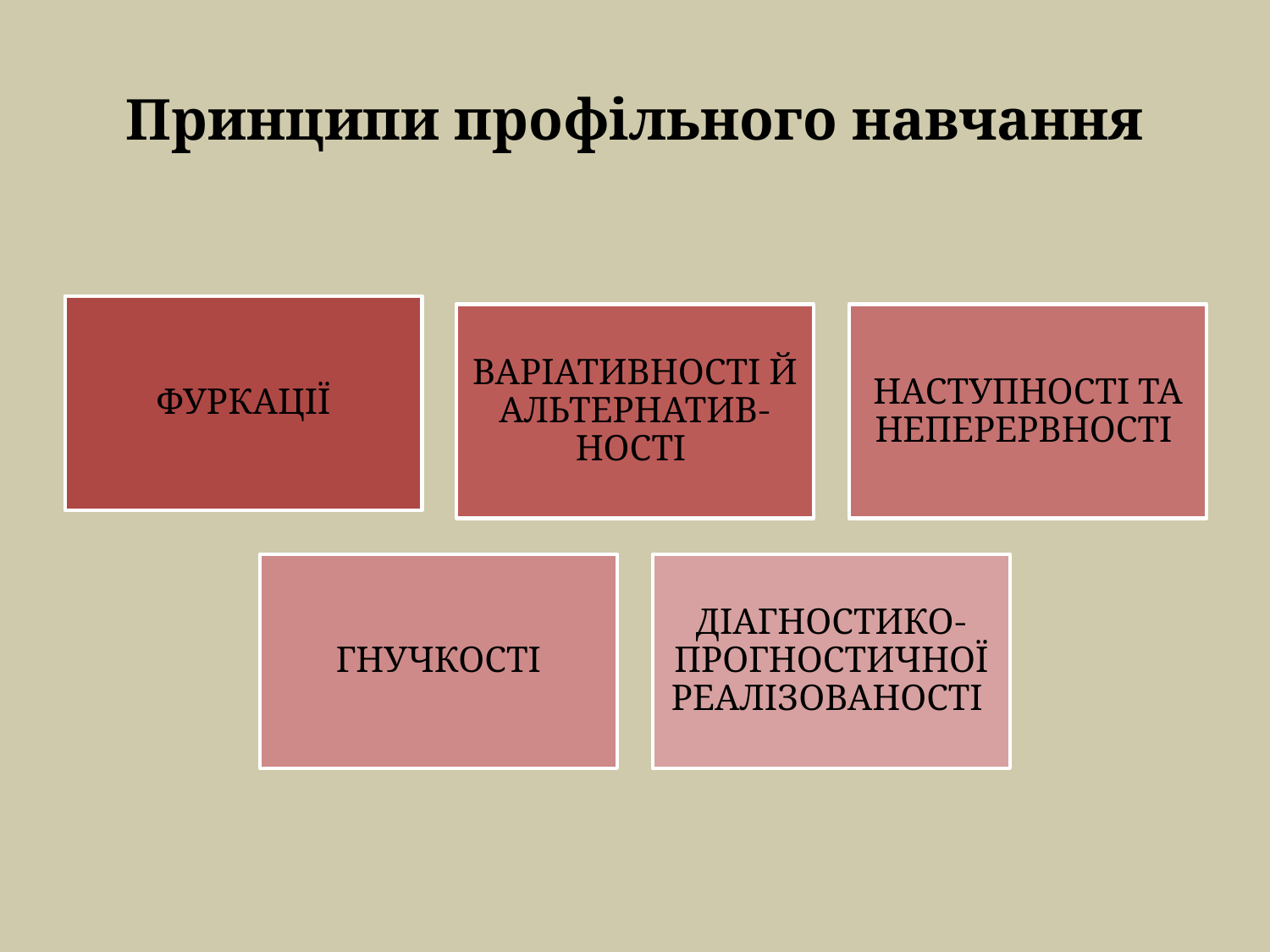

# Принципи профільного навчання
ФУРКАЦІЇ
ВАРІАТИВНОСТІ Й АЛЬТЕРНАТИВ-НОСТІ
НАСТУПНОСТІ ТА НЕПЕРЕРВНОСТІ
ГНУЧКОСТІ
ДІАГНОСТИКО-ПРОГНОСТИЧНОЇ РЕАЛІЗОВАНОСТІ